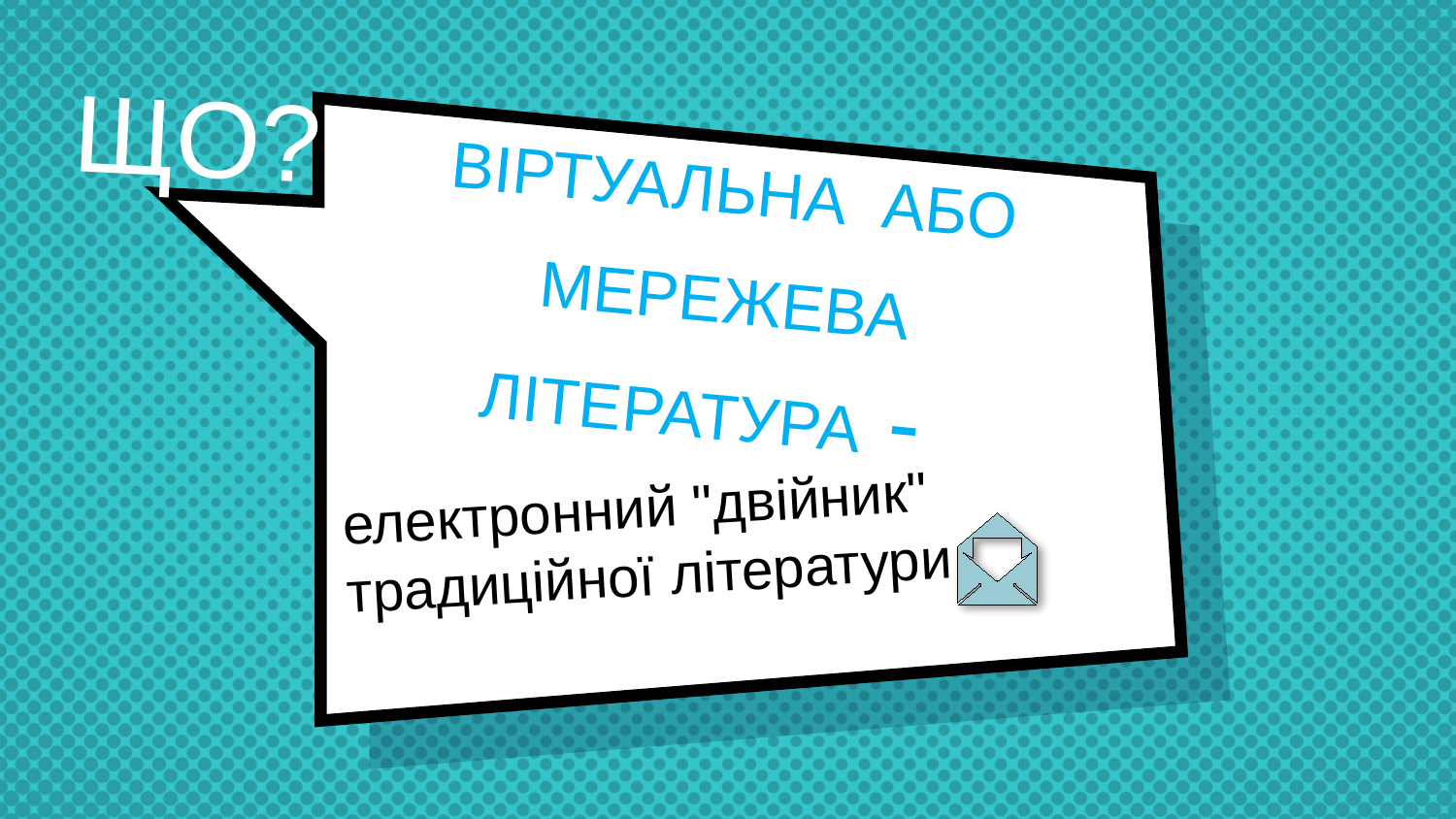

ЩО?
# ВІРТУАЛЬНА  АБО МЕРЕЖЕВА ЛІТЕРАТУРА -
електронний "двійник" традиційної літератури